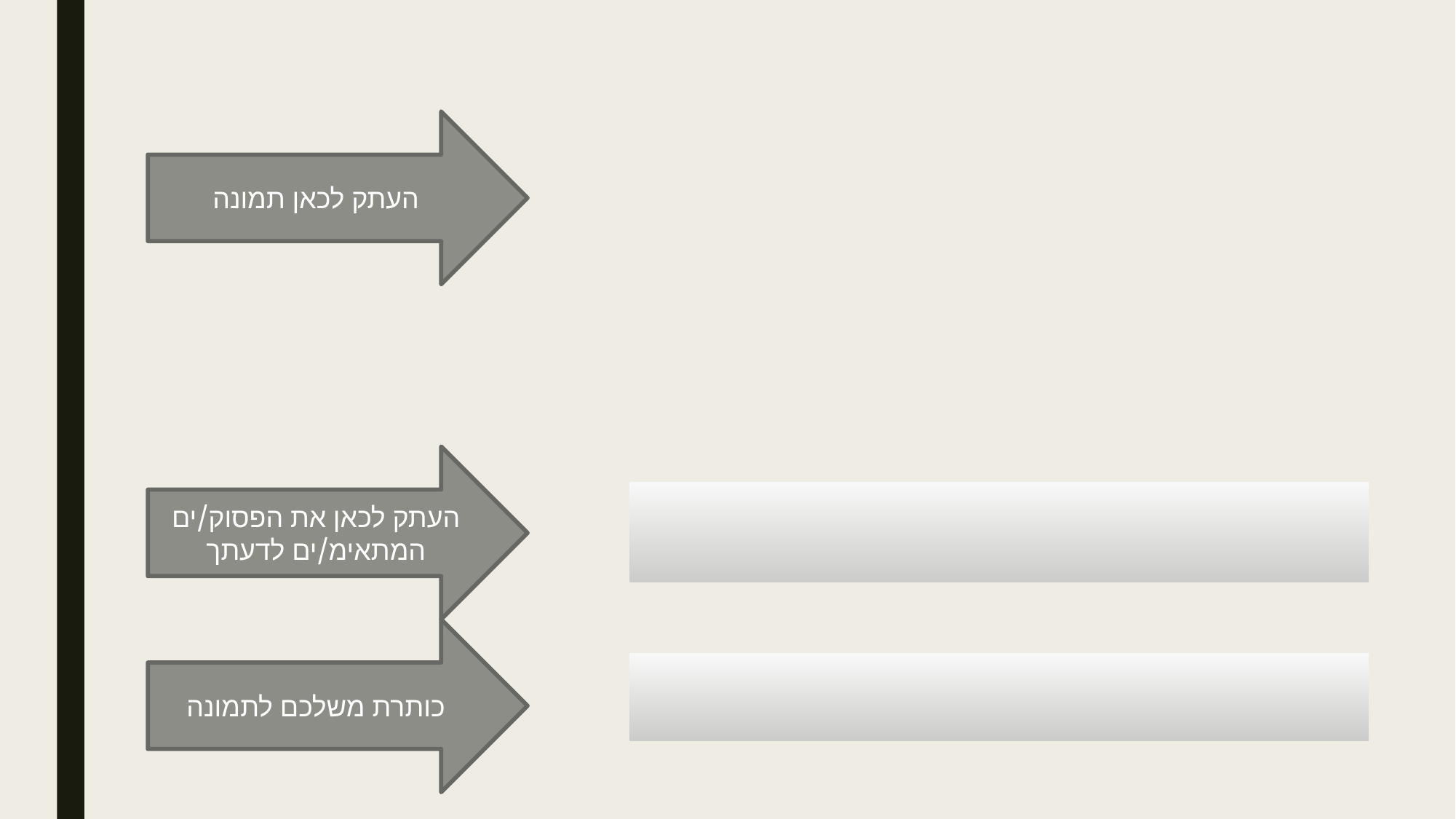

העתק לכאן תמונה
העתק לכאן את הפסוק/ים המתאימ/ים לדעתך

כותרת משלכם לתמונה